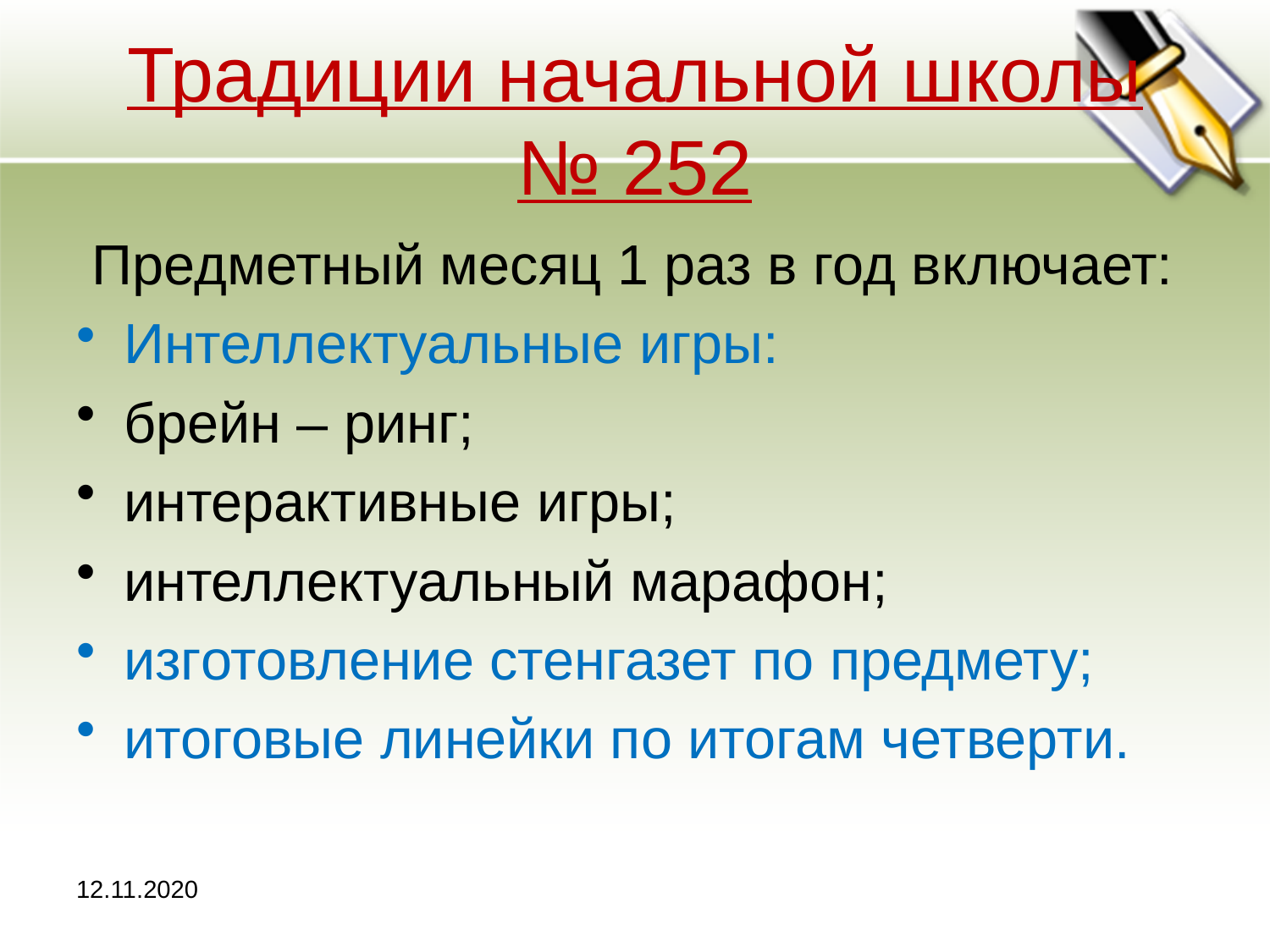

# Традиции начальной школы № 252
 Предметный месяц 1 раз в год включает:
Интеллектуальные игры:
брейн – ринг;
интерактивные игры;
интеллектуальный марафон;
изготовление стенгазет по предмету;
итоговые линейки по итогам четверти.

12.11.2020